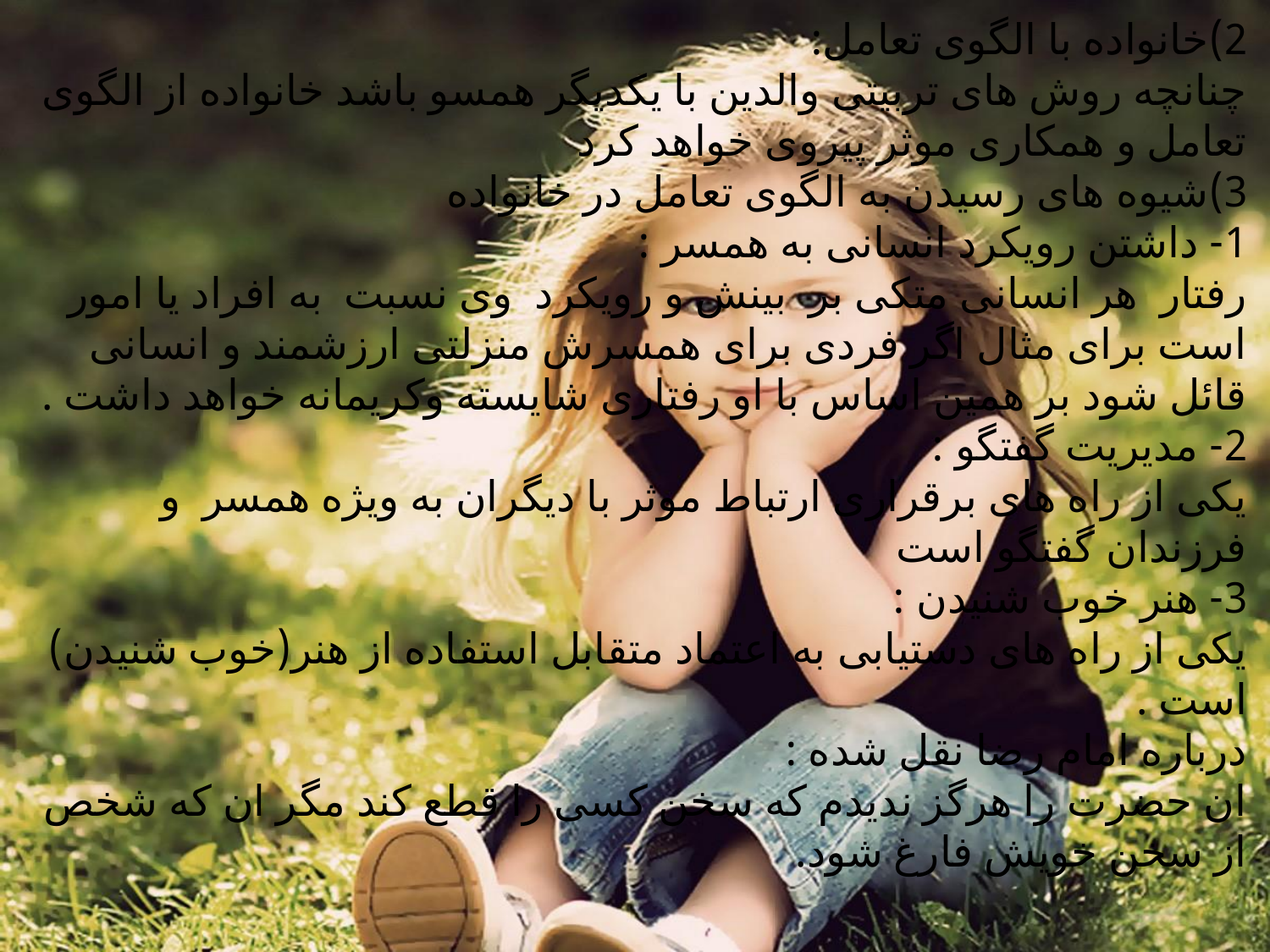

2)خانواده با الگوی تعامل:
چنانچه روش های تربیتی والدین با یکدیگر همسو باشد خانواده از الگوی تعامل و همکاری موثر پیروی خواهد کرد
3)شیوه های رسیدن به الگوی تعامل در خانواده
1- داشتن رویکرد انسانی به همسر :
رفتار  هر انسانی متکی بر  بینش و رویکرد  وی نسبت  به افراد یا امور است برای مثال اگر فردی برای همسرش منزلتی ارزشمند و انسانی قائل شود بر همین اساس با او رفتاری شایسته وکریمانه خواهد داشت .
2- مدیریت گفتگو :
یکی از راه های برقراری ارتباط موثر با دیگران به ویژه همسر  و  فرزندان گفتگو است
3- هنر خوب شنیدن :
یکی از راه های دستیابی به اعتماد متقابل استفاده از هنر(خوب شنیدن) است .
درباره امام رضا نقل شده :
ان حضرت را هرگز ندیدم که سخن کسی را قطع کند مگر ان که شخص از سخن خویش فارغ شود.